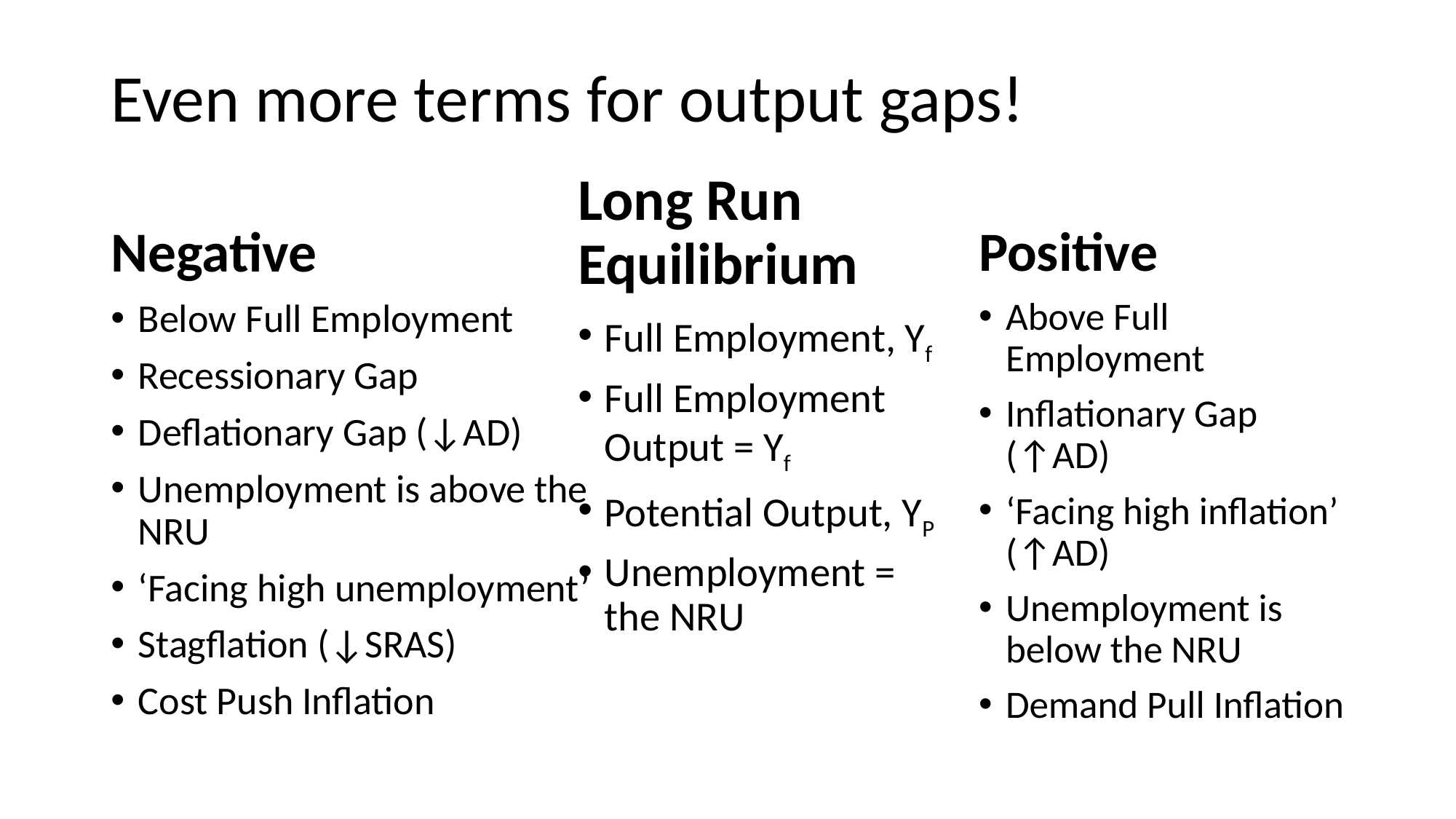

# Even more terms for output gaps!
Long Run Equilibrium
Full Employment, Yf
Full Employment Output = Yf
Potential Output, YP
Unemployment = the NRU

Negative
Below Full Employment
Recessionary Gap
Deflationary Gap (↓AD)
Unemployment is above the NRU
‘Facing high unemployment’
Stagflation (↓SRAS)
Cost Push Inflation
Positive
Above Full Employment
Inflationary Gap (↑AD)
‘Facing high inflation’ (↑AD)
Unemployment is below the NRU
Demand Pull Inflation